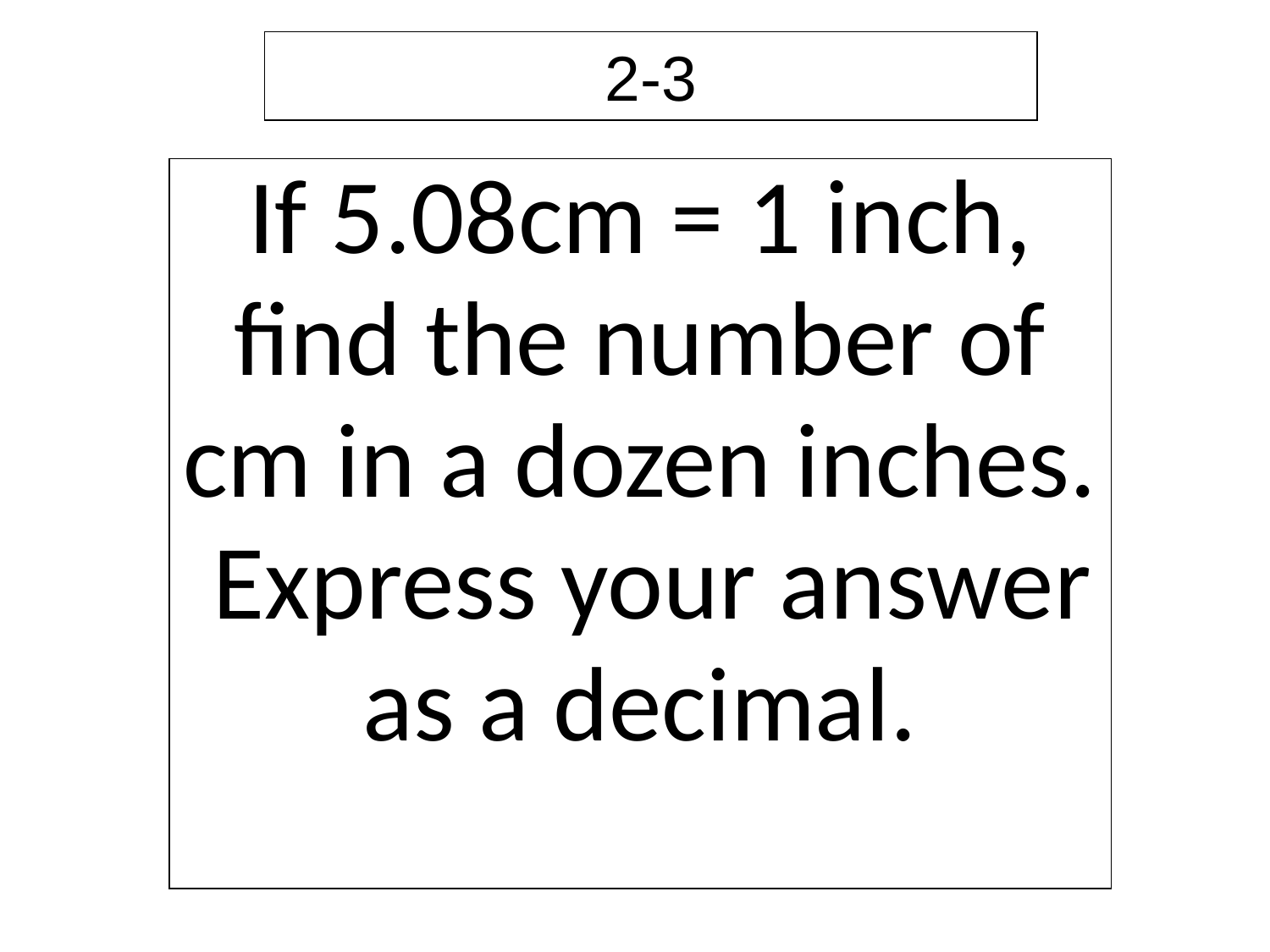

2-3
| If 5.08cm = 1 inch, find the number of cm in a dozen inches. Express your answer as a decimal. |
| --- |